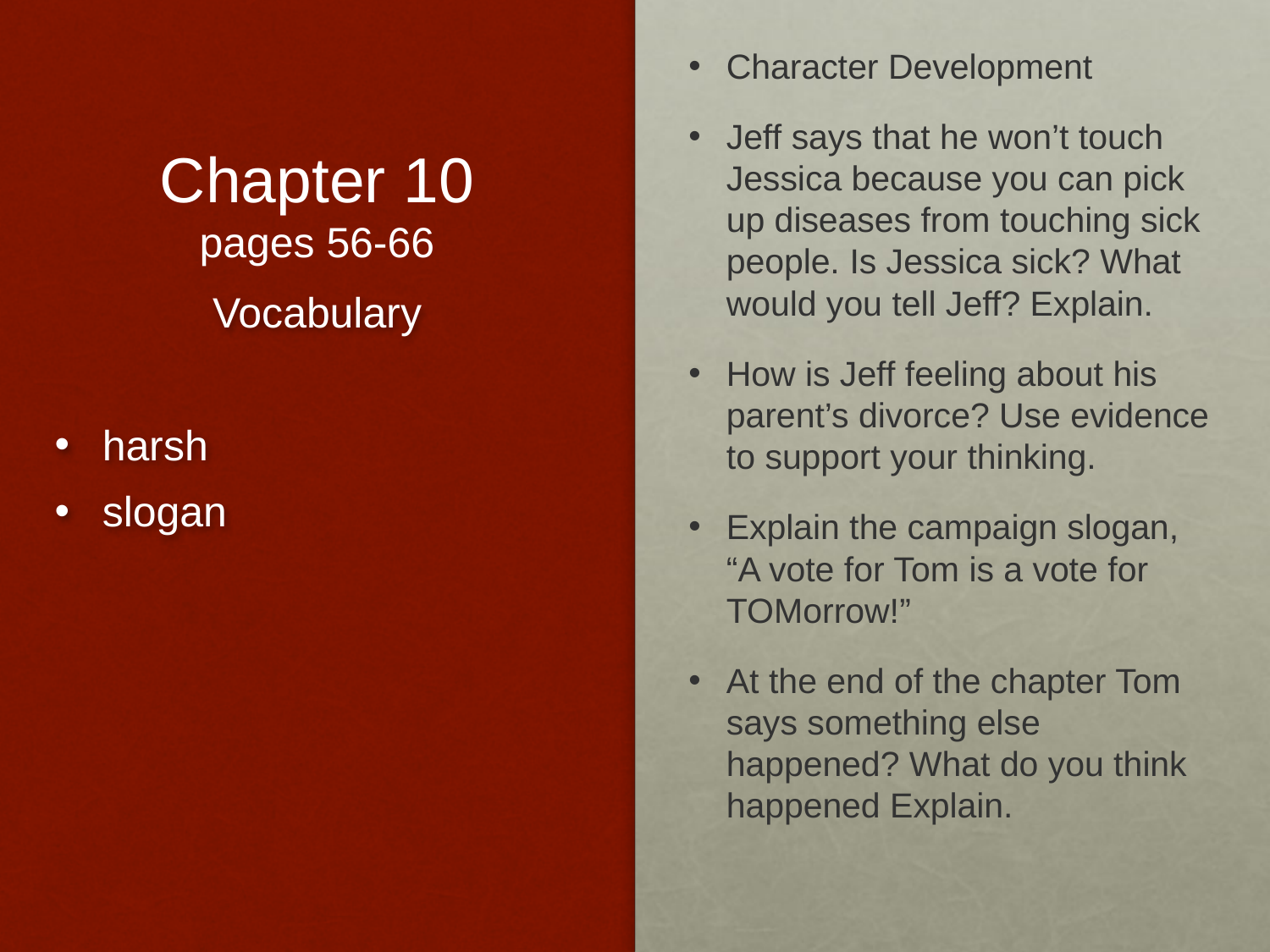

# Chapter 10 pages 56-66
Character Development
Jeff says that he won’t touch Jessica because you can pick up diseases from touching sick people. Is Jessica sick? What would you tell Jeff? Explain.
How is Jeff feeling about his parent’s divorce? Use evidence to support your thinking.
Explain the campaign slogan, “A vote for Tom is a vote for TOMorrow!”
At the end of the chapter Tom says something else happened? What do you think happened Explain.
Vocabulary

harsh
slogan